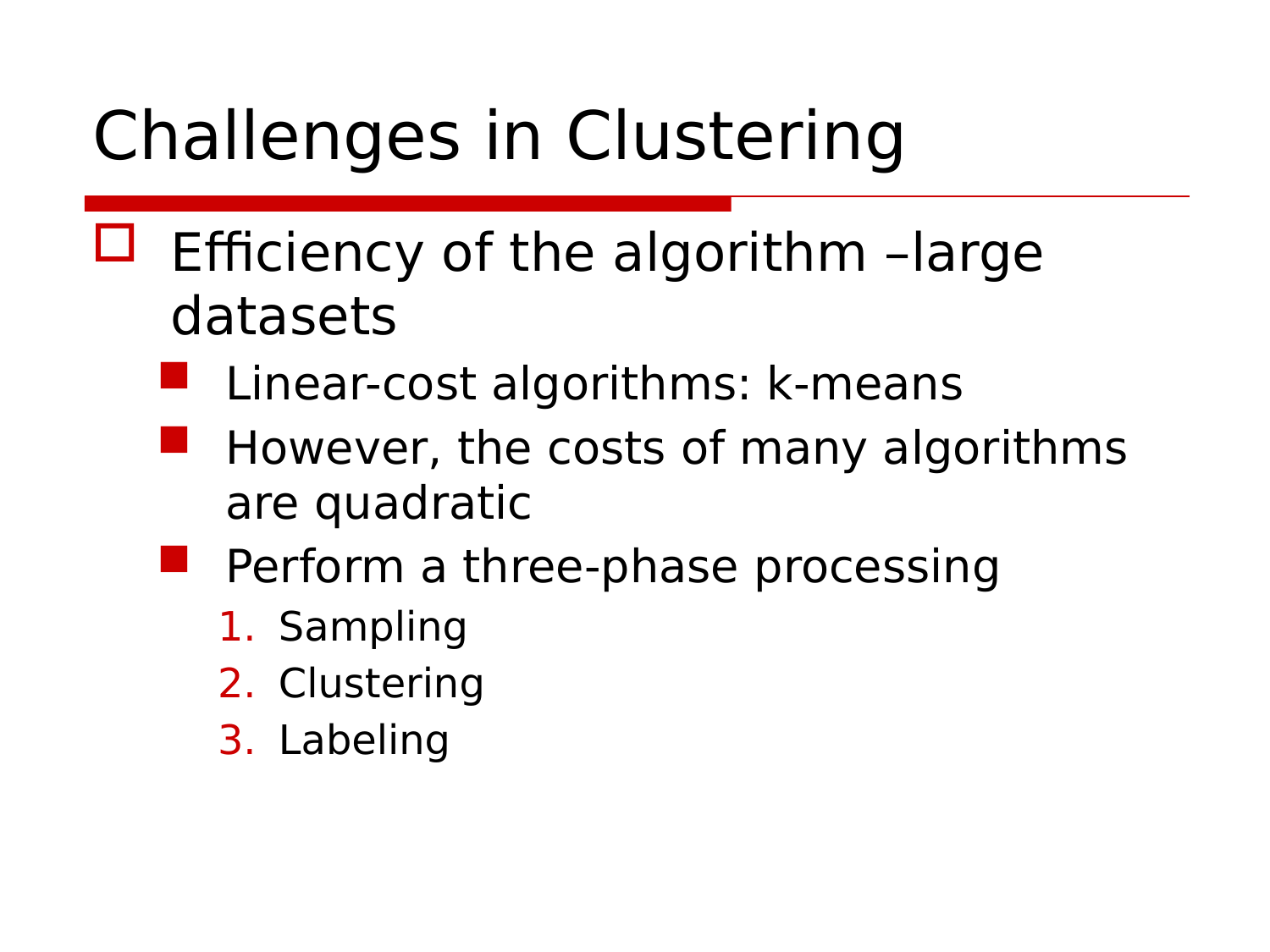

# Challenges in Clustering
Efficiency of the algorithm –large datasets
Linear-cost algorithms: k-means
However, the costs of many algorithms are quadratic
Perform a three-phase processing
Sampling
Clustering
Labeling